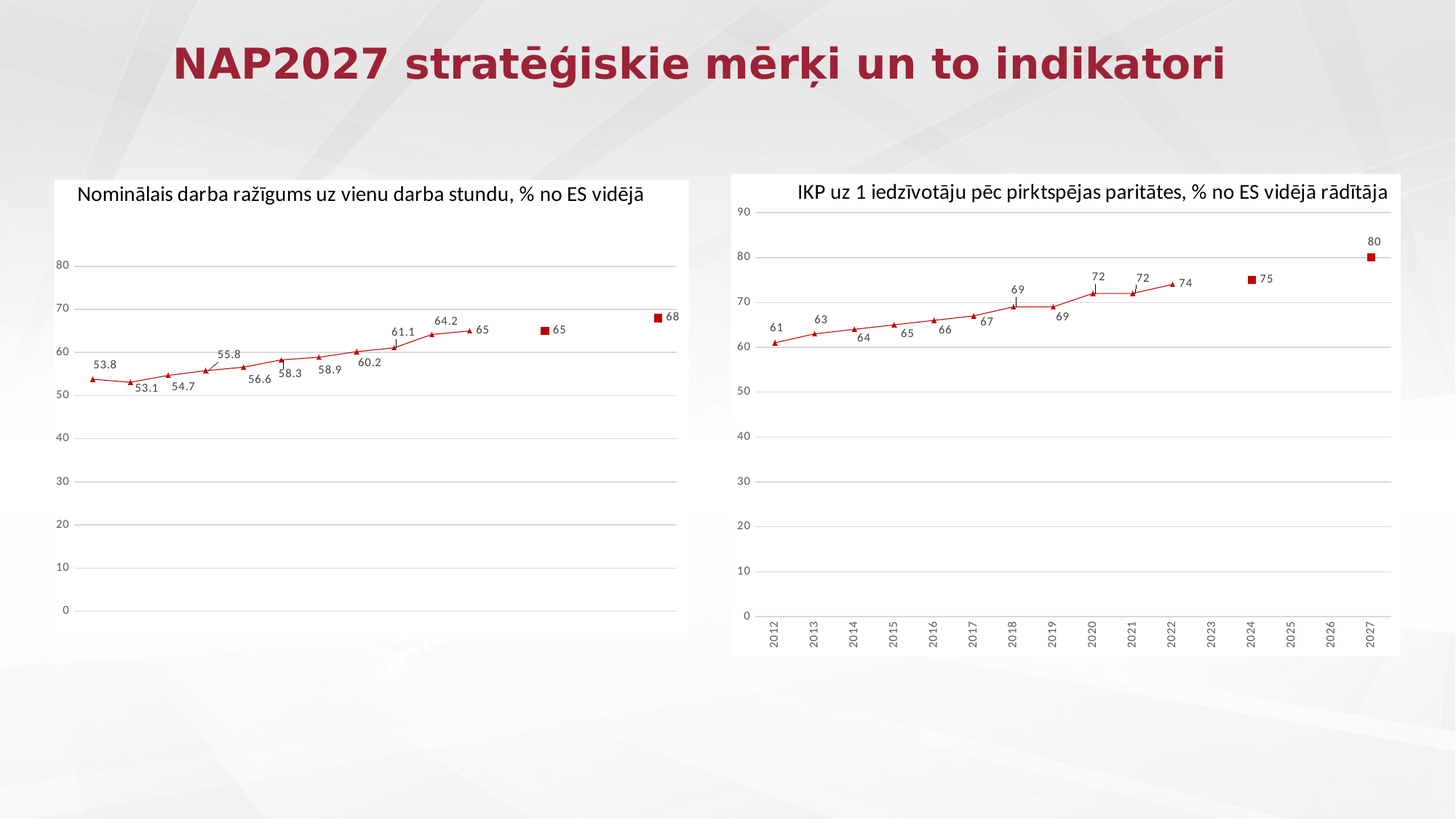

# NAP2027 stratēģiskie mērķi un to indikatori

### Chart

| Category | Latvia |  |
|---|---|---|
| 2012 | 61.0 | None |
| 2013 | 63.0 | None |
| 2014 | 64.0 | None |
| 2015 | 65.0 | None |
| 2016 | 66.0 | None |
| 2017 | 67.0 | None |
| 2018 | 69.0 | None |
| 2019 | 69.0 | None |
| 2020 | 72.0 | None |
| 2021 | 72.0 | None |
| 2022 | 74.0 | None |
| 2023 | None | None |
| 2024 | None | 75.0 |
| 2025 | None | None |
| 2026 | None | None |
| 2027 | None | 80.0 |

### Chart

| Category | Latvia |  |
|---|---|---|
| 2012 | 53.8 | None |
| 2013 | 53.1 | None |
| 2014 | 54.7 | None |
| 2015 | 55.8 | None |
| 2016 | 56.6 | None |
| 2017 | 58.3 | None |
| 2018 | 58.9 | None |
| 2019 | 60.2 | None |
| 2020 | 61.1 | None |
| 2021 | 64.2 | None |
| 2022 | 65.0 | None |
| 2023 | None | None |
| 2024 | None | 65.0 |
| 2025 | None | None |
| 2026 | None | None |
| 2027 | None | 68.0 |
PRODUKTIVITĀTE UN
IENĀKUMI
VIENLĪDZĪGAS
IESPĒJAS
REĢIONĀLĀ
ATTĪSTĪBA
SOCIĀLĀ
UZTICĒŠANĀS